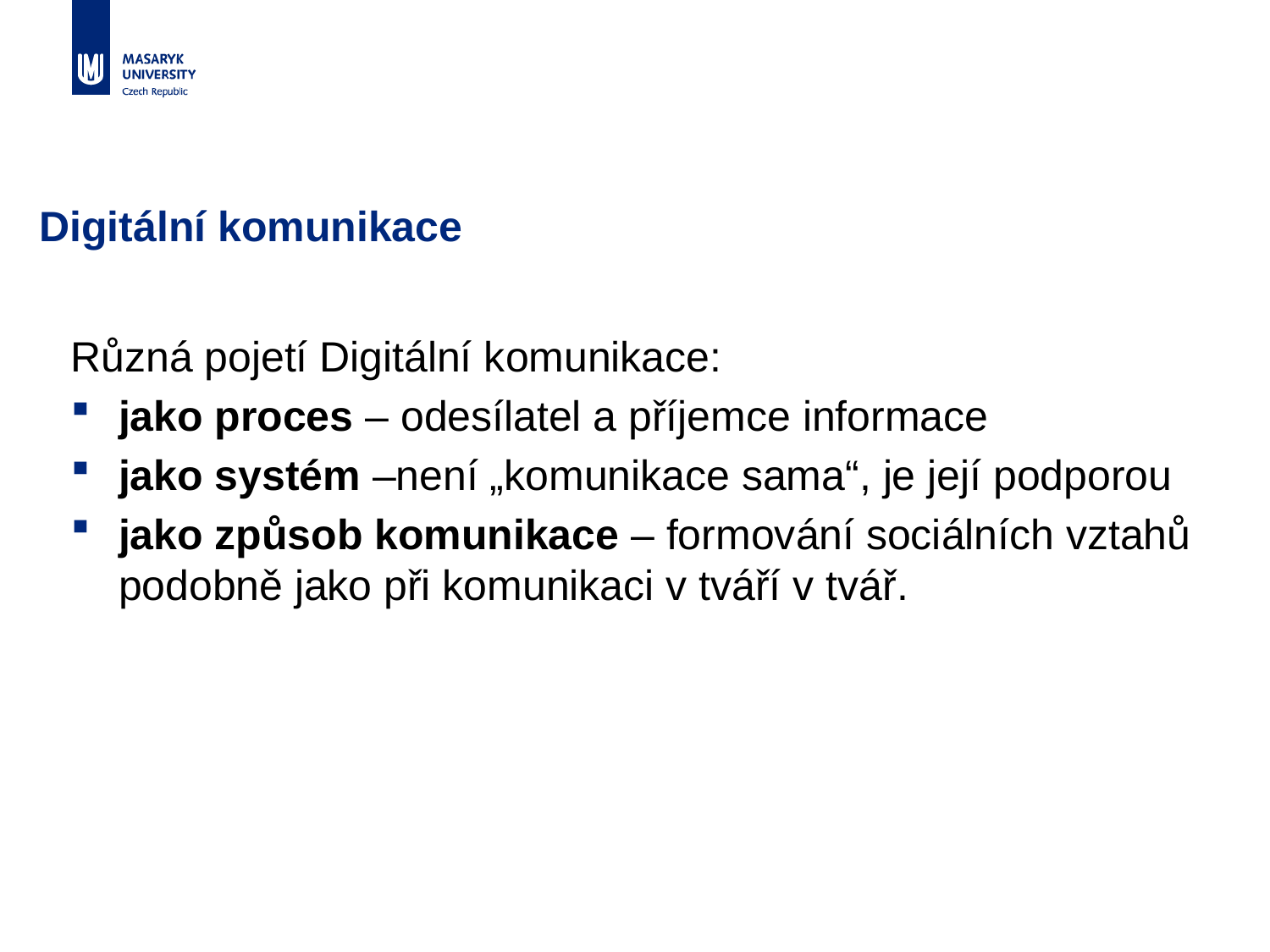

# Digitální komunikace
Různá pojetí Digitální komunikace:
jako proces – odesílatel a příjemce informace
jako systém –není „komunikace sama“, je její podporou
jako způsob komunikace – formování sociálních vztahů podobně jako při komunikaci v tváří v tvář.